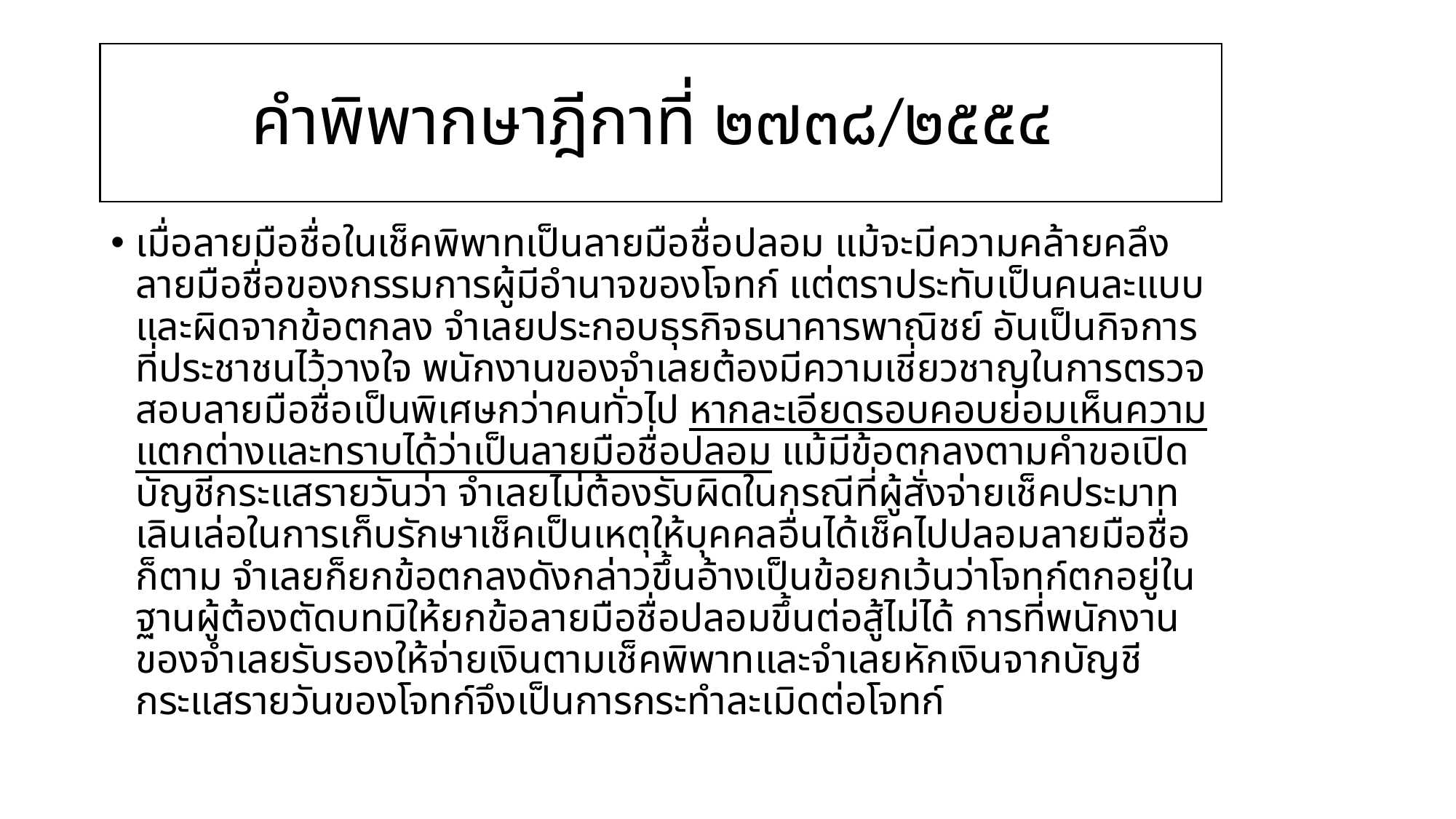

# คำพิพากษาฎีกาที่ ๒๗๓๘/๒๕๕๔
เมื่อลายมือชื่อในเช็คพิพาทเป็นลายมือชื่อปลอม แม้จะมีความคล้ายคลึงลายมือชื่อของกรรมการผู้มีอำนาจของโจทก์ แต่ตราประทับเป็นคนละแบบและผิดจากข้อตกลง จำเลยประกอบธุรกิจธนาคารพาณิชย์ อันเป็นกิจการที่ประชาชนไว้วางใจ พนักงานของจำเลยต้องมีความเชี่ยวชาญในการตรวจสอบลายมือชื่อเป็นพิเศษกว่าคนทั่วไป หากละเอียดรอบคอบย่อมเห็นความแตกต่างและทราบได้ว่าเป็นลายมือชื่อปลอม แม้มีข้อตกลงตามคำขอเปิดบัญชีกระแสรายวันว่า จำเลยไม่ต้องรับผิดในกรณีที่ผู้สั่งจ่ายเช็คประมาทเลินเล่อในการเก็บรักษาเช็คเป็นเหตุให้บุคคลอื่นได้เช็คไปปลอมลายมือชื่อก็ตาม จำเลยก็ยกข้อตกลงดังกล่าวขึ้นอ้างเป็นข้อยกเว้นว่าโจทก์ตกอยู่ในฐานผู้ต้องตัดบทมิให้ยกข้อลายมือชื่อปลอมขึ้นต่อสู้ไม่ได้ การที่พนักงานของจำเลยรับรองให้จ่ายเงินตามเช็คพิพาทและจำเลยหักเงินจากบัญชีกระแสรายวันของโจทก์จึงเป็นการกระทำละเมิดต่อโจทก์